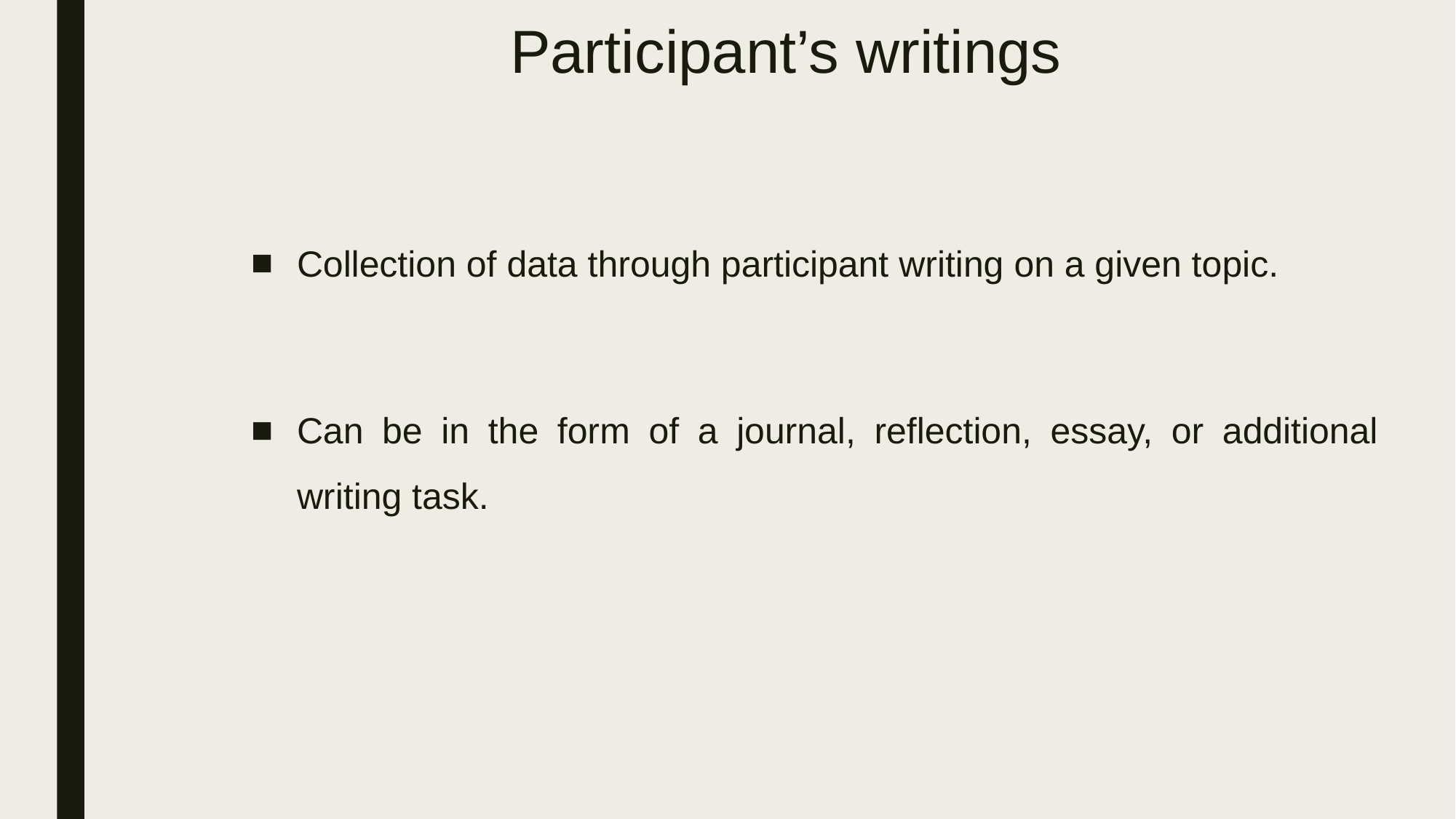

# Participant’s writings
Collection of data through participant writing on a given topic.

Can be in the form of a journal, reflection, essay, or additional writing task.